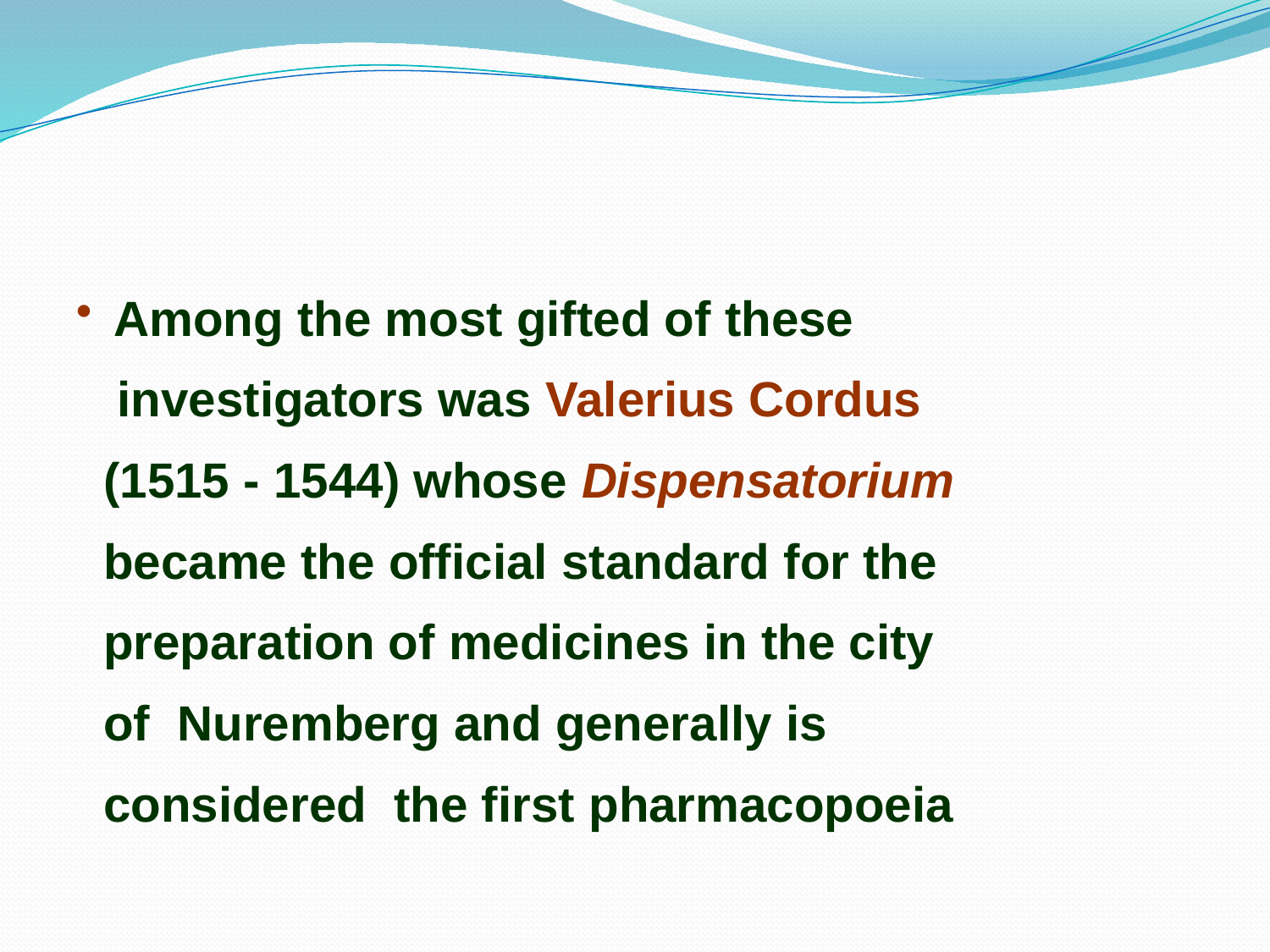

#
Among the most gifted of these
   investigators was Valerius Cordus
  (1515 - 1544) whose Dispensatorium
  became the official standard for the
  preparation of medicines in the city
  of  Nuremberg and generally is
  considered  the first pharmacopoeia